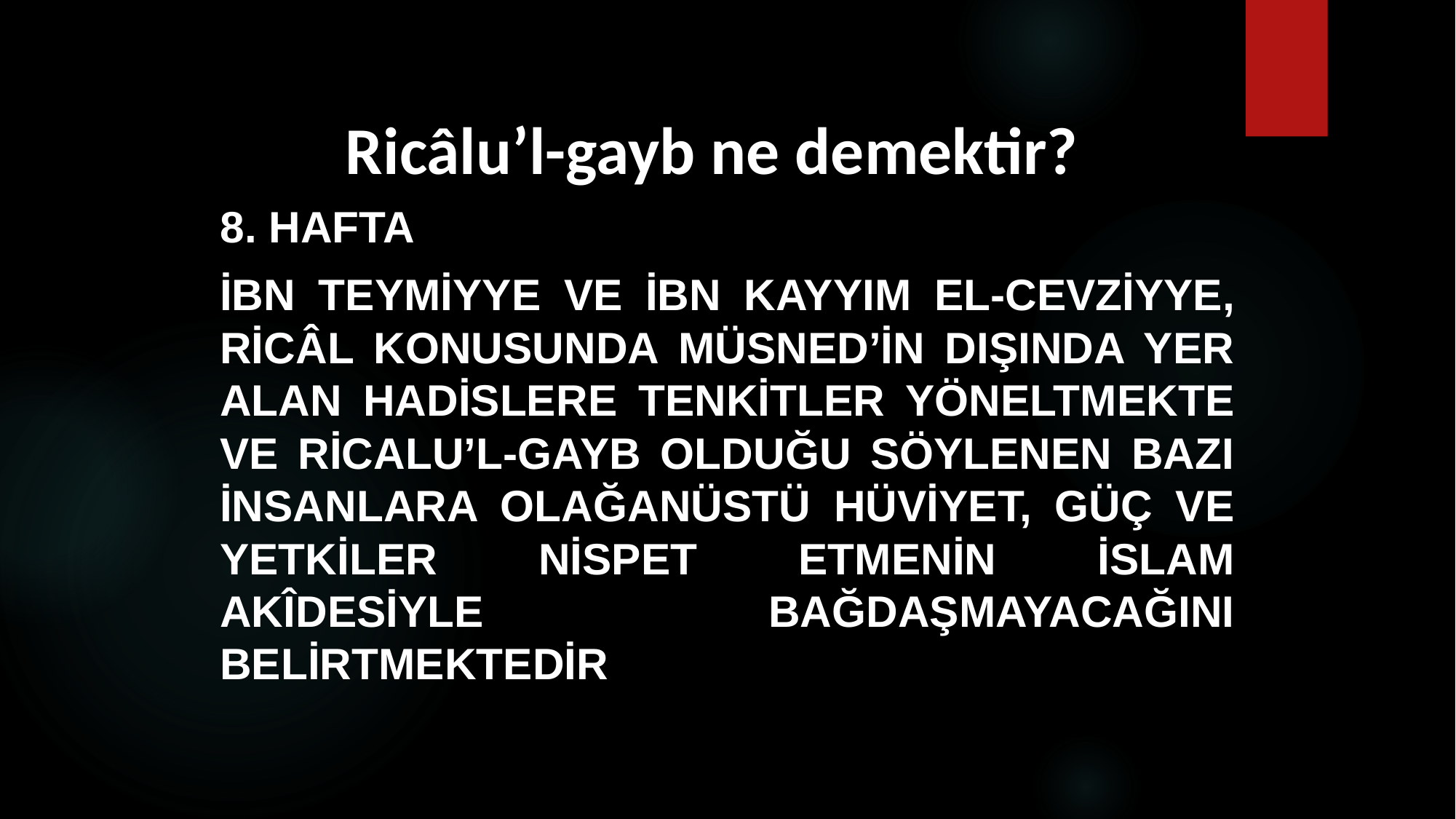

# Ricâlu’l-gayb ne demektir?
8. HAFTA
İbn Teymiyye ve İbn Kayyım el-Cevziyye, ricâl konusunda Müsned’in dışında yer alan hadislere tenkitler yöneltmekte ve ricalu’l-gayb olduğu söylenen bazı insanlara olağanüstü hüviyet, güç ve yetkiler nispet etmenin İslam akîdesiyle bağdaşmayacağını belirtmektedir